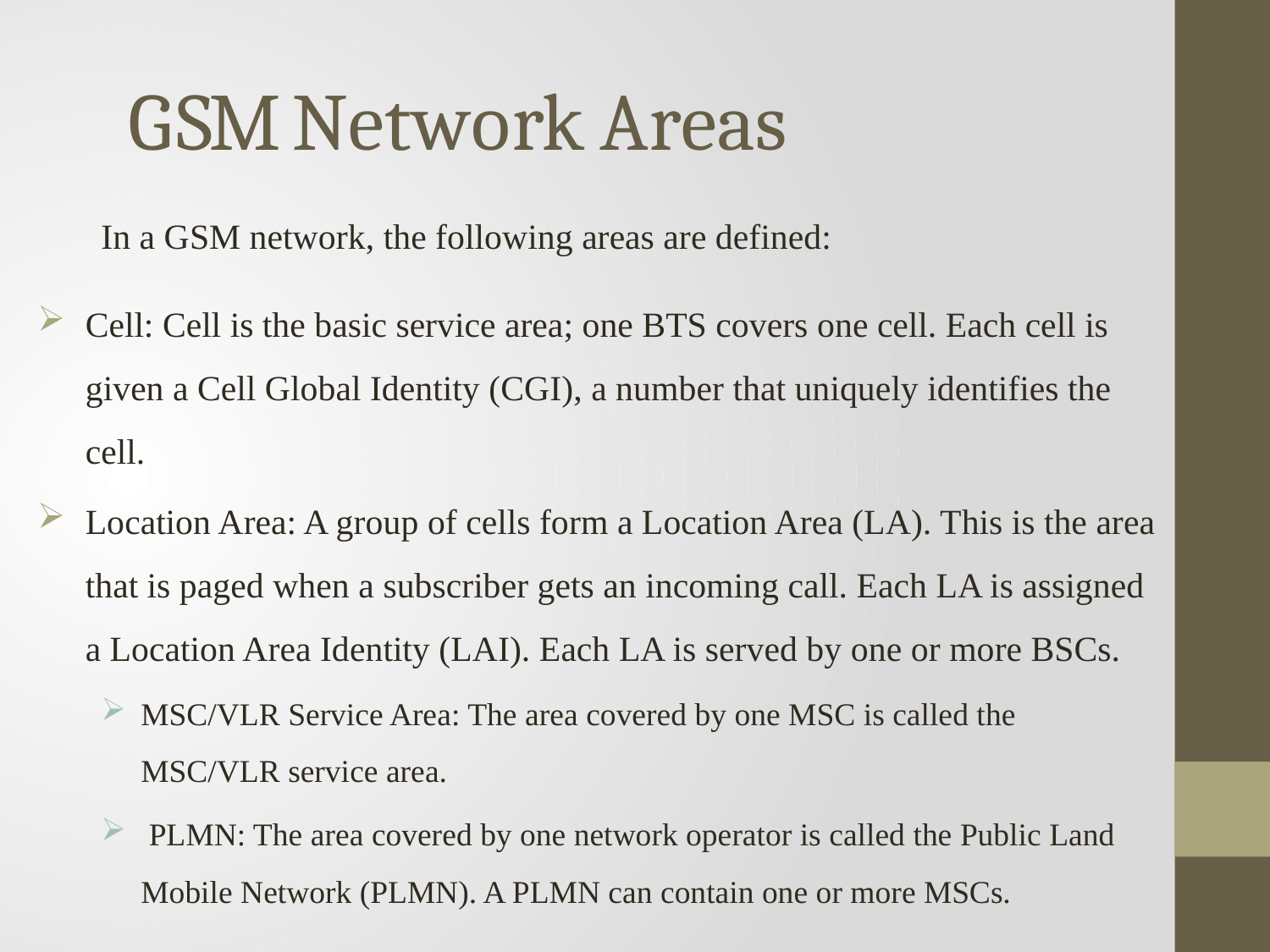

# GSM Network Areas
In a GSM network, the following areas are defined:
Cell: Cell is the basic service area; one BTS covers one cell. Each cell is given a Cell Global Identity (CGI), a number that uniquely identifies the cell.
Location Area: A group of cells form a Location Area (LA). This is the area that is paged when a subscriber gets an incoming call. Each LA is assigned a Location Area Identity (LAI). Each LA is served by one or more BSCs.
MSC/VLR Service Area: The area covered by one MSC is called the MSC/VLR service area.
 PLMN: The area covered by one network operator is called the Public Land Mobile Network (PLMN). A PLMN can contain one or more MSCs.